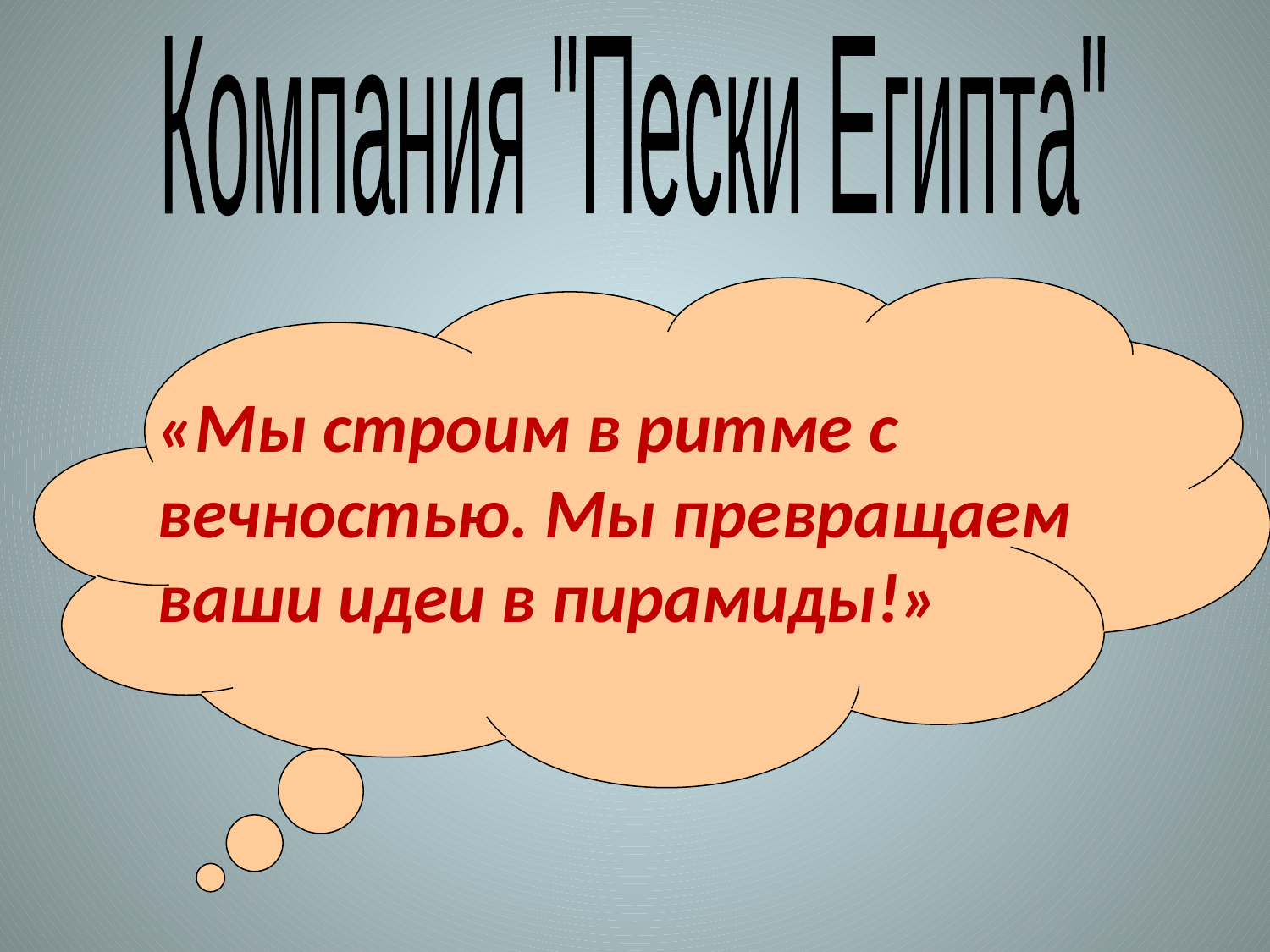

Компания "Пески Египта"

«Мы строим в ритме с вечностью. Мы превращаем ваши идеи в пирамиды!»